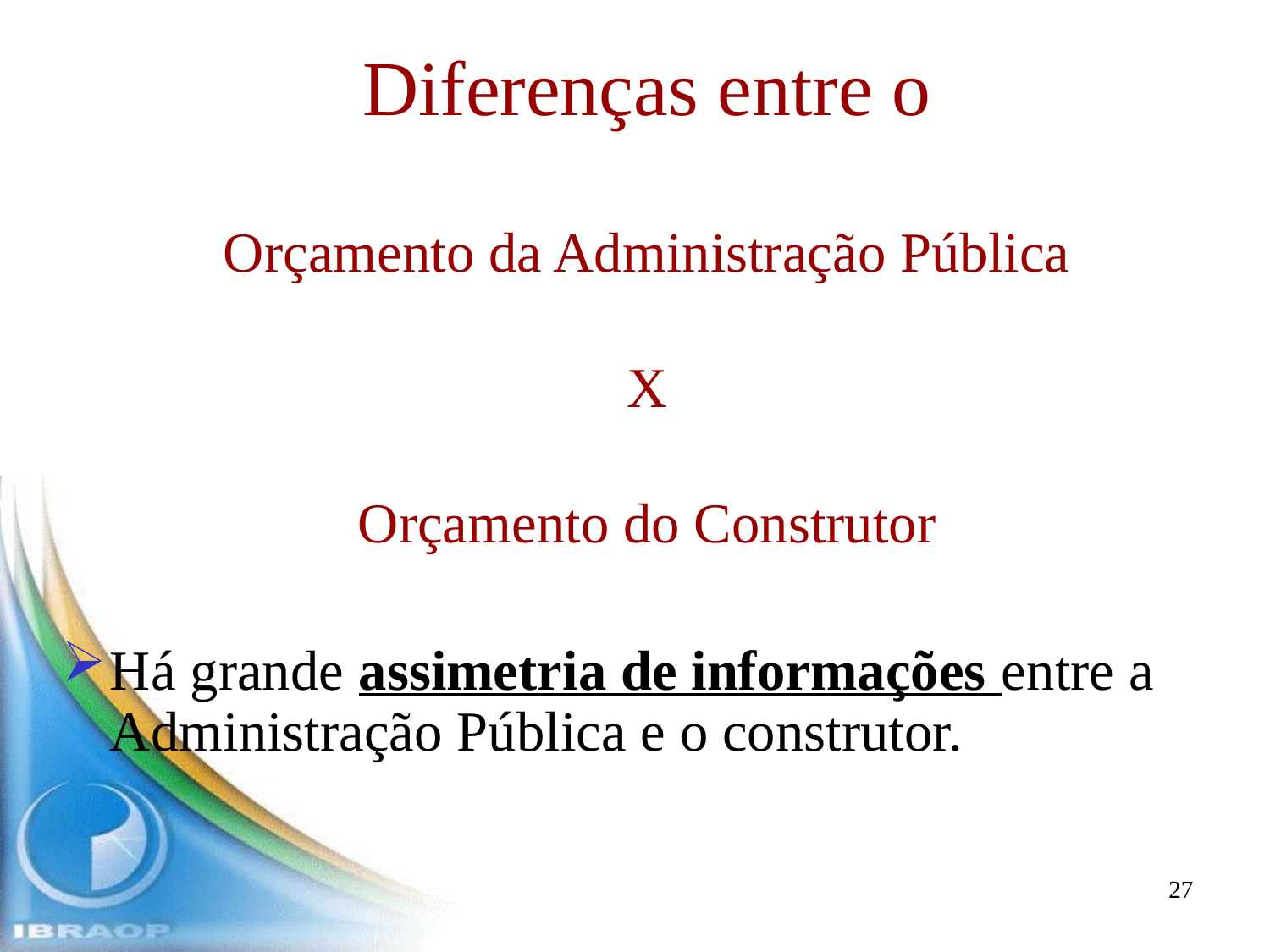

Diferenças entre o
Orçamento da Administração Pública
X
Orçamento do Construtor

Há grande assimetria de informações entre a Administração Pública e o construtor.
27